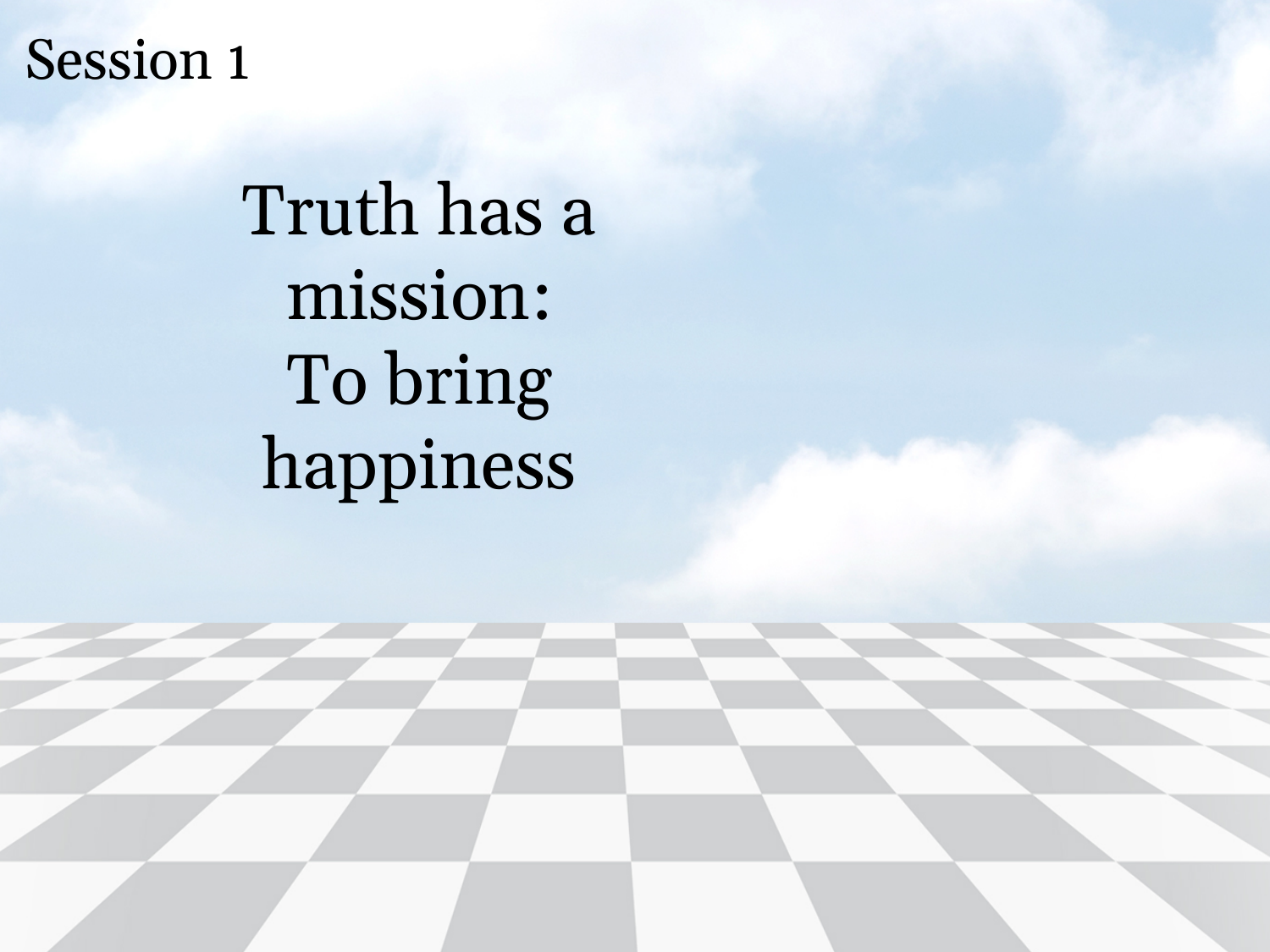

Session 1
Truth has a
mission:
To bring
happiness